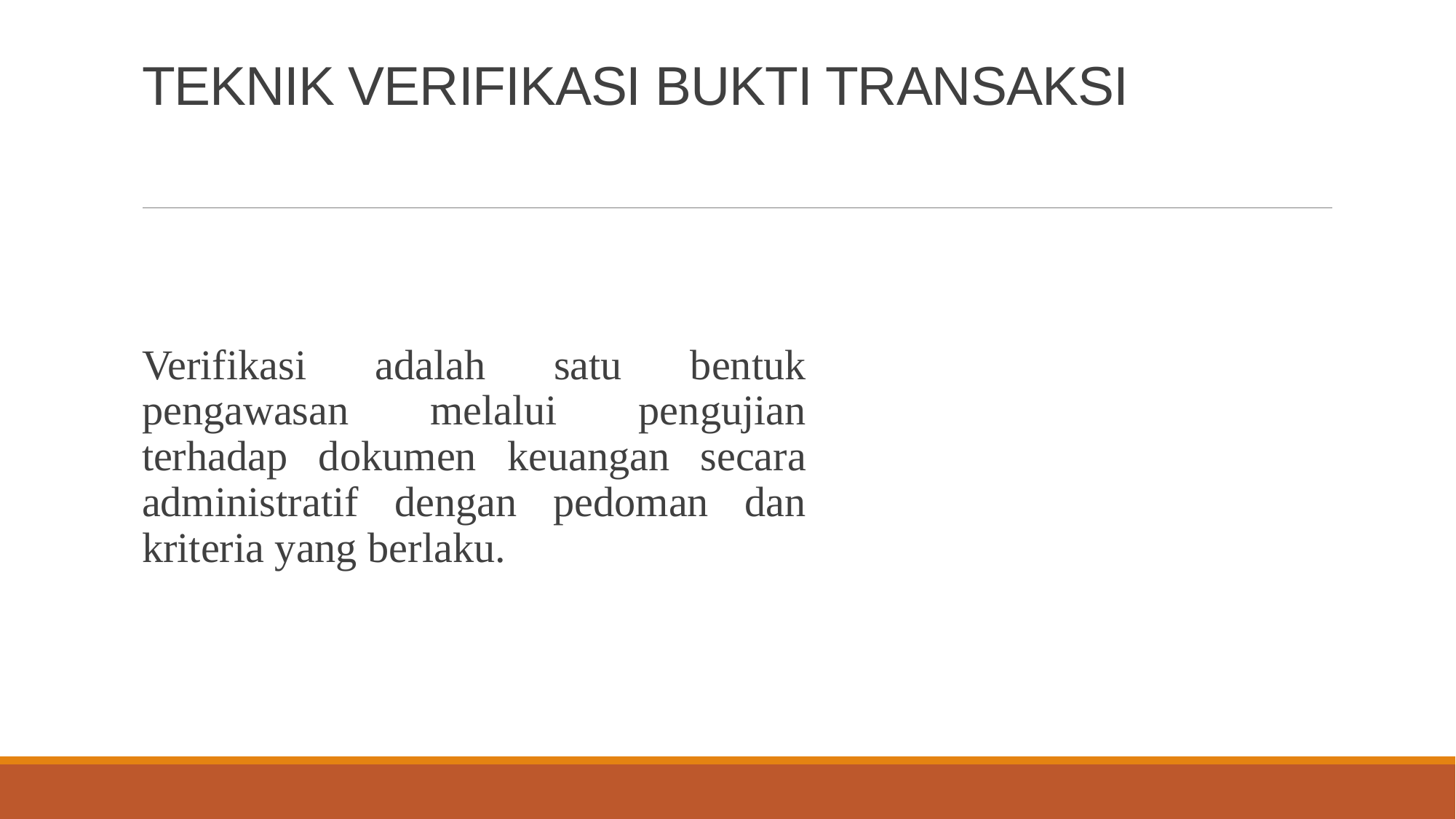

# TEKNIK VERIFIKASI BUKTI TRANSAKSI
Verifikasi adalah satu bentuk pengawasan melalui pengujian terhadap dokumen keuangan secara administratif dengan pedoman dan kriteria yang berlaku.